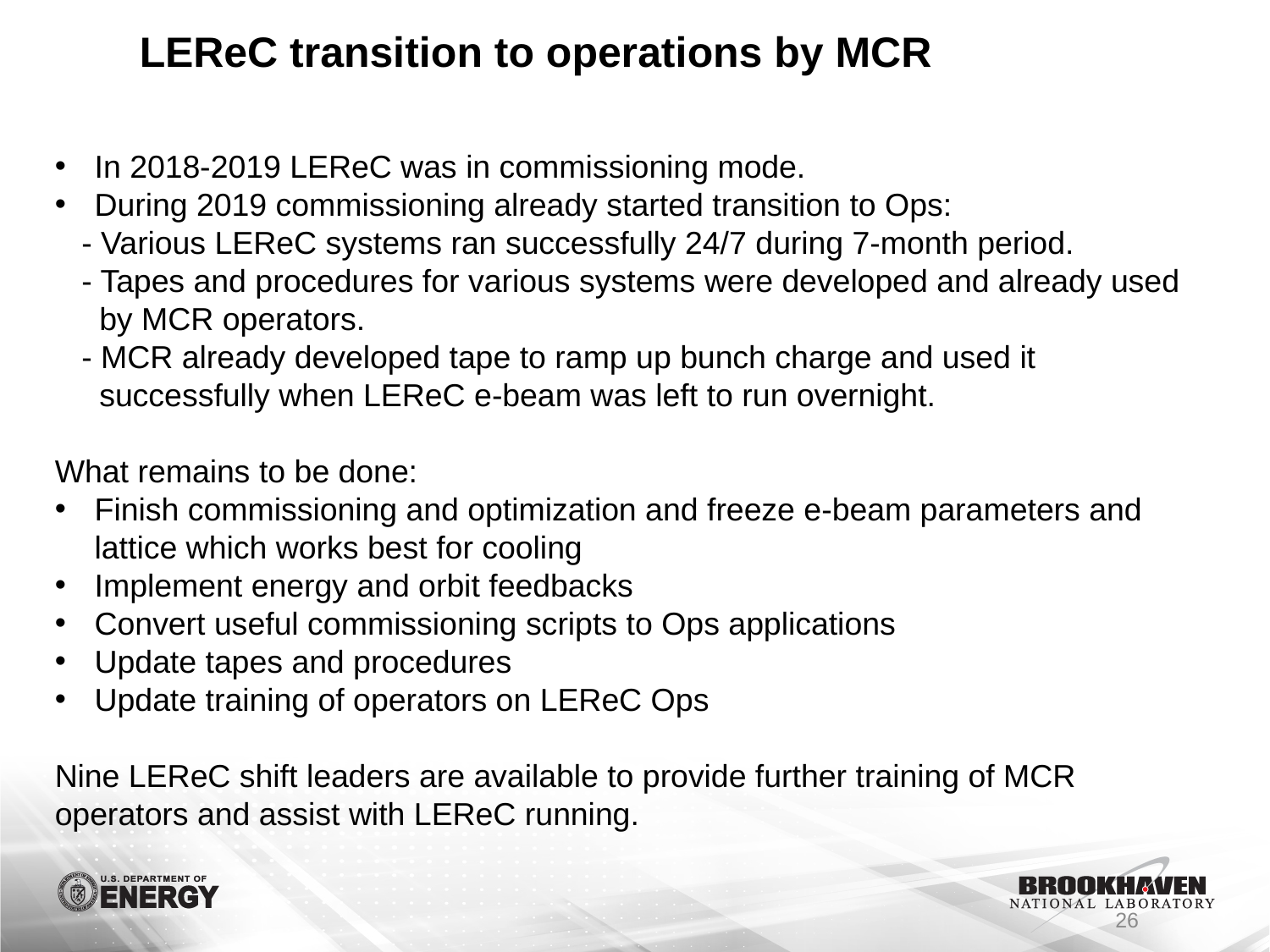

LEReC transition to operations by MCR

In 2018-2019 LEReC was in commissioning mode.
During 2019 commissioning already started transition to Ops:
   - Various LEReC systems ran successfully 24/7 during 7-month period.
   - Tapes and procedures for various systems were developed and already used
     by MCR operators.
   - MCR already developed tape to ramp up bunch charge and used it
     successfully when LEReC e-beam was left to run overnight.

What remains to be done:
Finish commissioning and optimization and freeze e-beam parameters and lattice which works best for cooling
Implement energy and orbit feedbacks
Convert useful commissioning scripts to Ops applications
Update tapes and procedures
Update training of operators on LEReC Ops

Nine LEReC shift leaders are available to provide further training of MCR operators and assist with LEReC running.

26